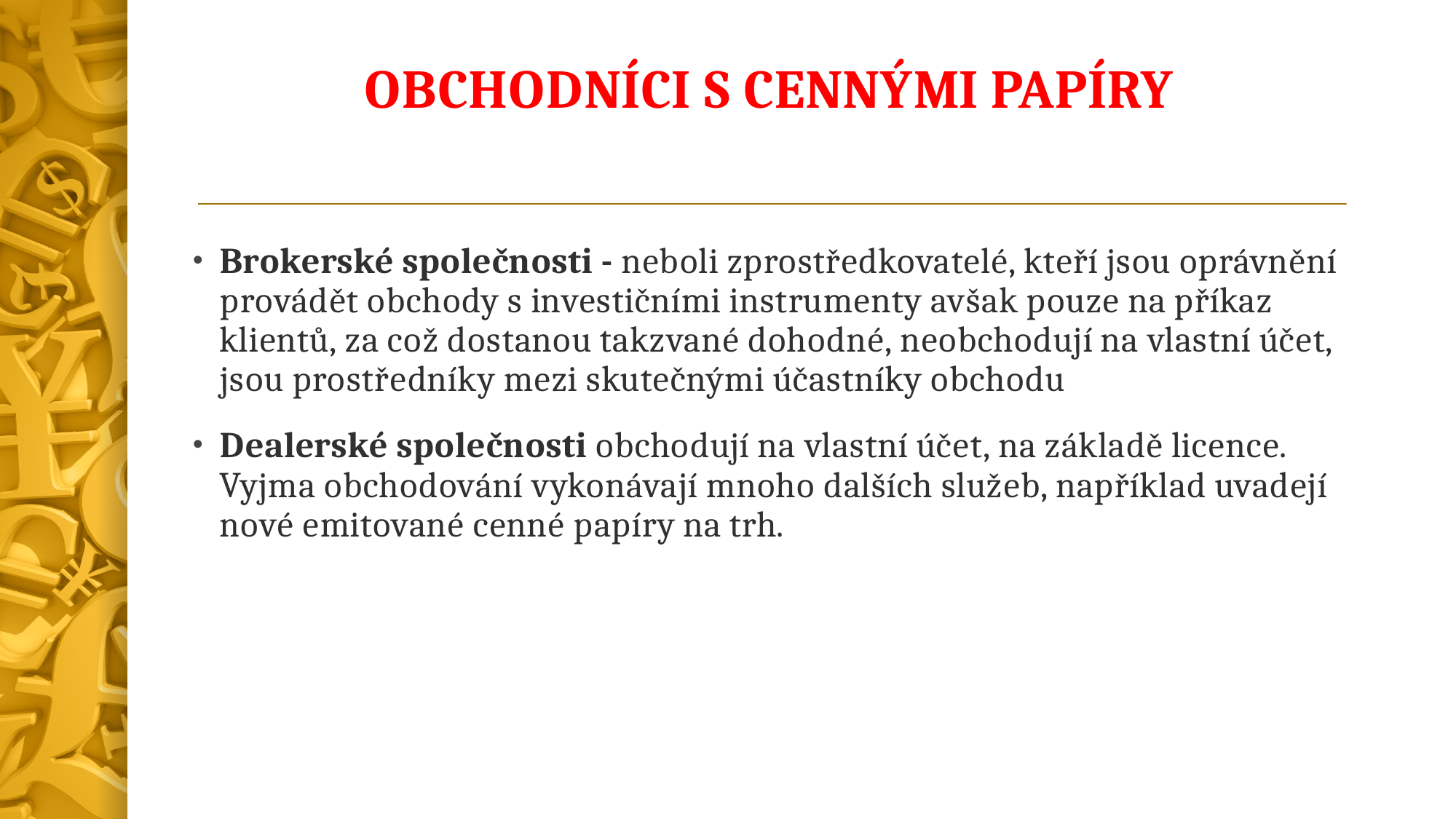

# OBCHODNÍCI S CENNÝMI PAPÍRY
Brokerské společnosti - neboli zprostředkovatelé, kteří jsou oprávnění provádět obchody s investičními instrumenty avšak pouze na příkaz klientů, za což dostanou takzvané dohodné, neobchodují na vlastní účet, jsou prostředníky mezi skutečnými účastníky obchodu
Dealerské společnosti obchodují na vlastní účet, na základě licence. Vyjma obchodování vykonávají mnoho dalších služeb, například uvadejí nové emitované cenné papíry na trh.